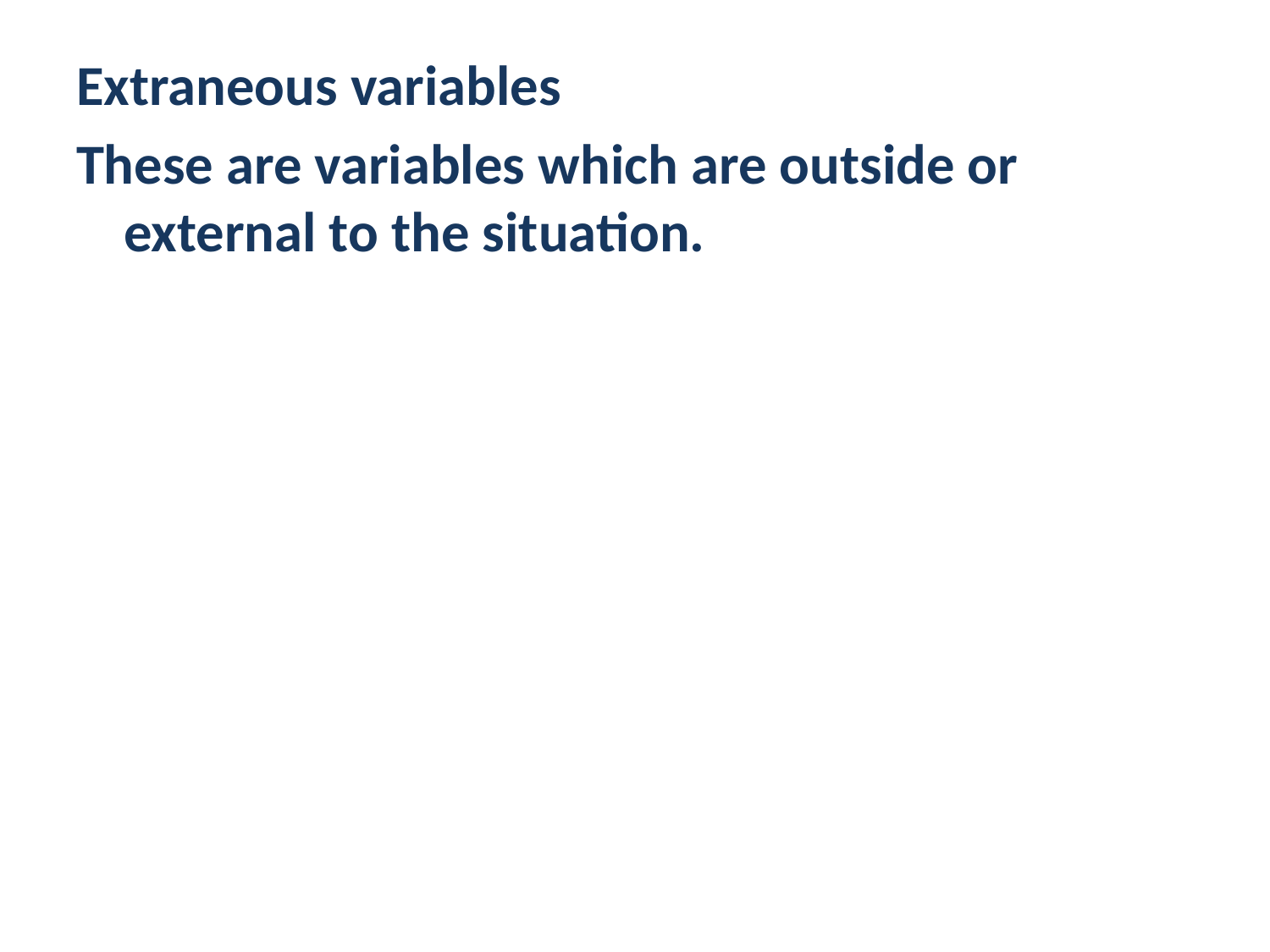

Extraneous variables
These are variables which are outside or external to the situation.